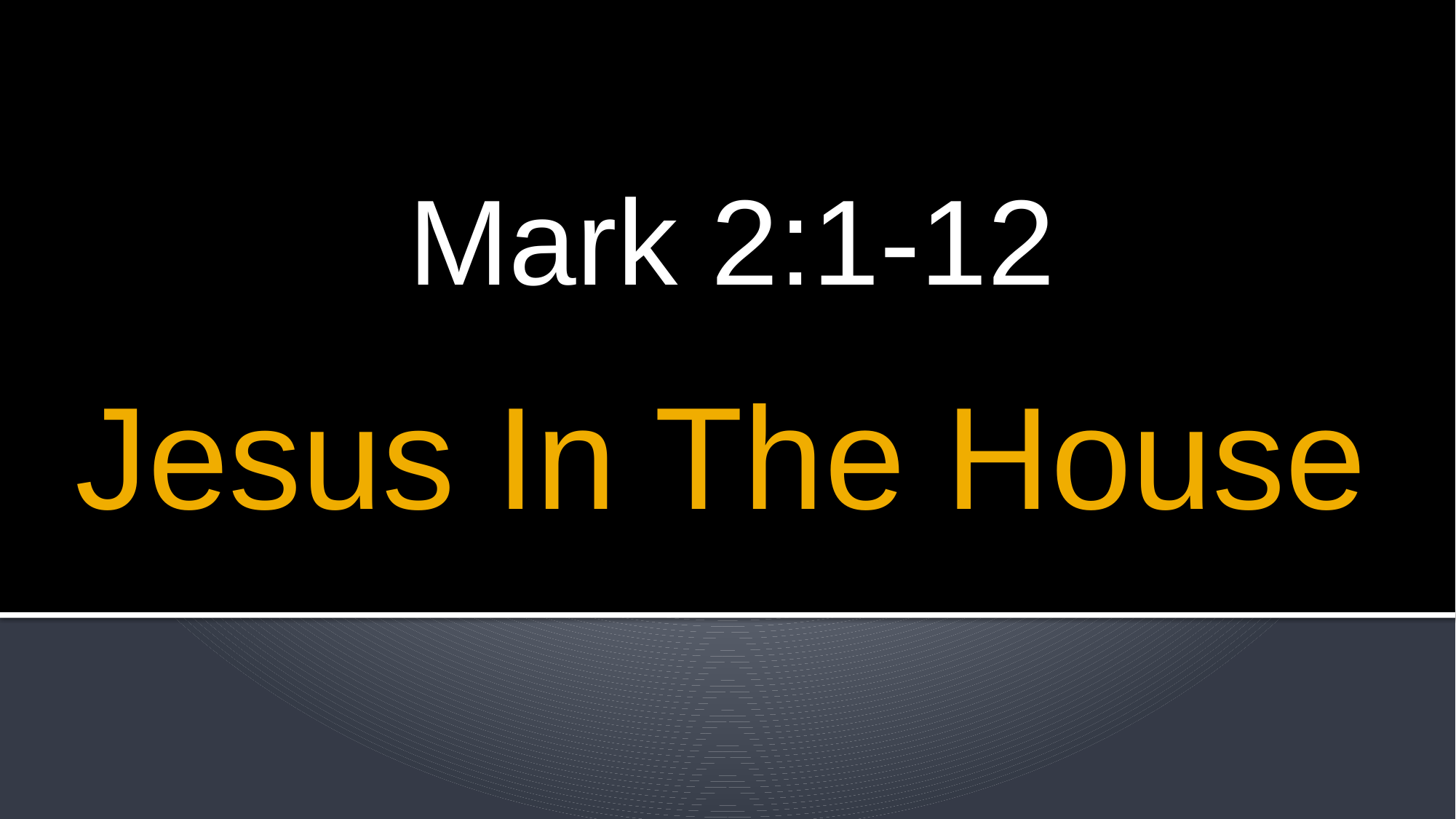

Mark 2:1-12
# Jesus In The House